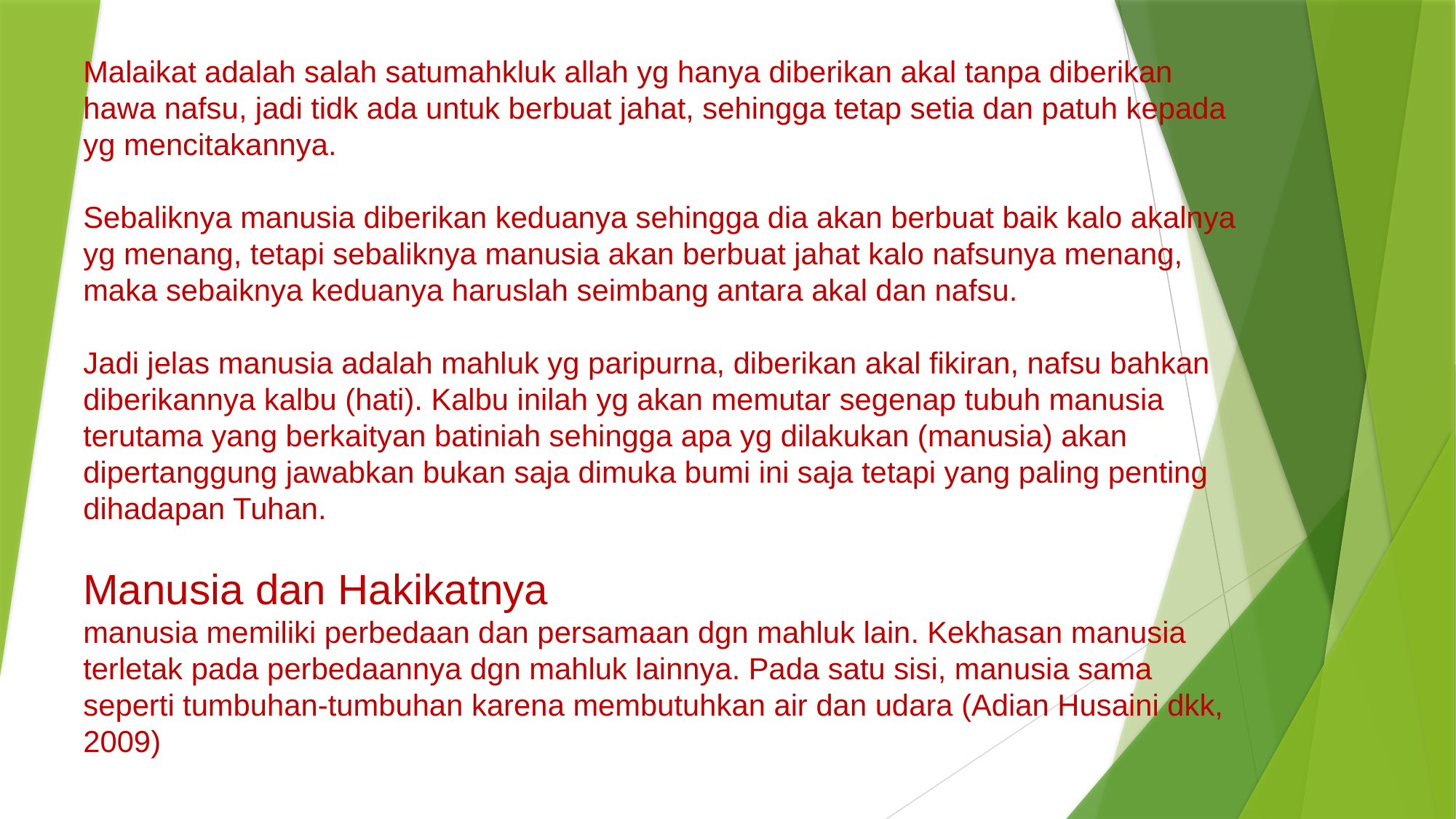

# Malaikat adalah salah satumahkluk allah yg hanya diberikan akal tanpa diberikan hawa nafsu, jadi tidk ada untuk berbuat jahat, sehingga tetap setia dan patuh kepada yg mencitakannya. Sebaliknya manusia diberikan keduanya sehingga dia akan berbuat baik kalo akalnya yg menang, tetapi sebaliknya manusia akan berbuat jahat kalo nafsunya menang, maka sebaiknya keduanya haruslah seimbang antara akal dan nafsu. Jadi jelas manusia adalah mahluk yg paripurna, diberikan akal fikiran, nafsu bahkan diberikannya kalbu (hati). Kalbu inilah yg akan memutar segenap tubuh manusia terutama yang berkaityan batiniah sehingga apa yg dilakukan (manusia) akan dipertanggung jawabkan bukan saja dimuka bumi ini saja tetapi yang paling penting dihadapan Tuhan. Manusia dan Hakikatnya manusia memiliki perbedaan dan persamaan dgn mahluk lain. Kekhasan manusia terletak pada perbedaannya dgn mahluk lainnya. Pada satu sisi, manusia sama seperti tumbuhan-tumbuhan karena membutuhkan air dan udara (Adian Husaini dkk, 2009)